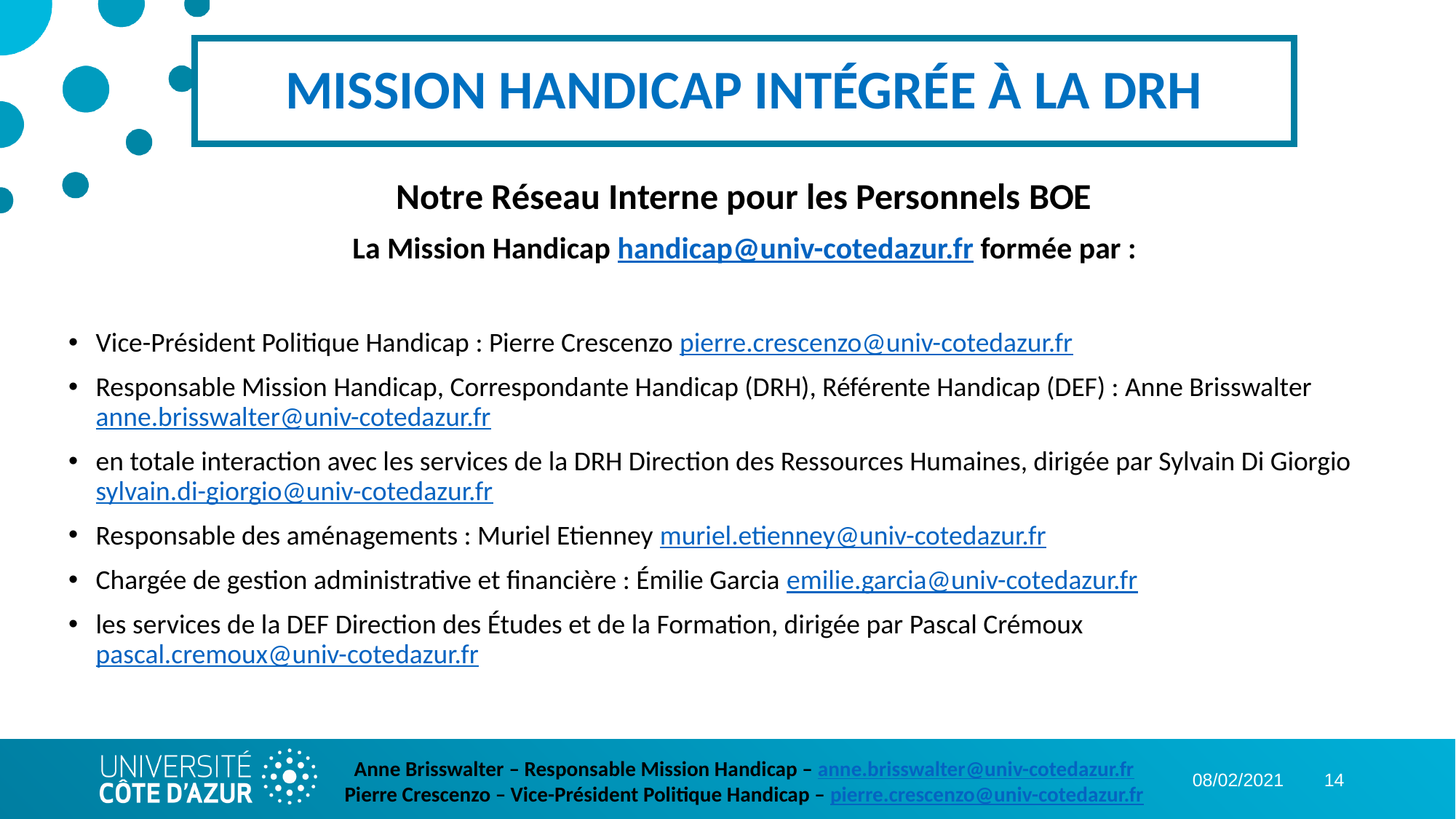

# MISSION HANDICAP INTÉGRÉE À LA DRH
Notre Réseau Interne pour les Personnels BOE
La Mission Handicap handicap@univ-cotedazur.fr formée par :

Vice-Président Politique Handicap : Pierre Crescenzo pierre.crescenzo@univ-cotedazur.fr
Responsable Mission Handicap, Correspondante Handicap (DRH), Référente Handicap (DEF) : Anne Brisswalter anne.brisswalter@univ-cotedazur.fr
en totale interaction avec les services de la DRH Direction des Ressources Humaines, dirigée par Sylvain Di Giorgio sylvain.di-giorgio@univ-cotedazur.fr
Responsable des aménagements : Muriel Etienney muriel.etienney@univ-cotedazur.fr
Chargée de gestion administrative et financière : Émilie Garcia emilie.garcia@univ-cotedazur.fr
les services de la DEF Direction des Études et de la Formation, dirigée par Pascal Crémoux pascal.cremoux@univ-cotedazur.fr